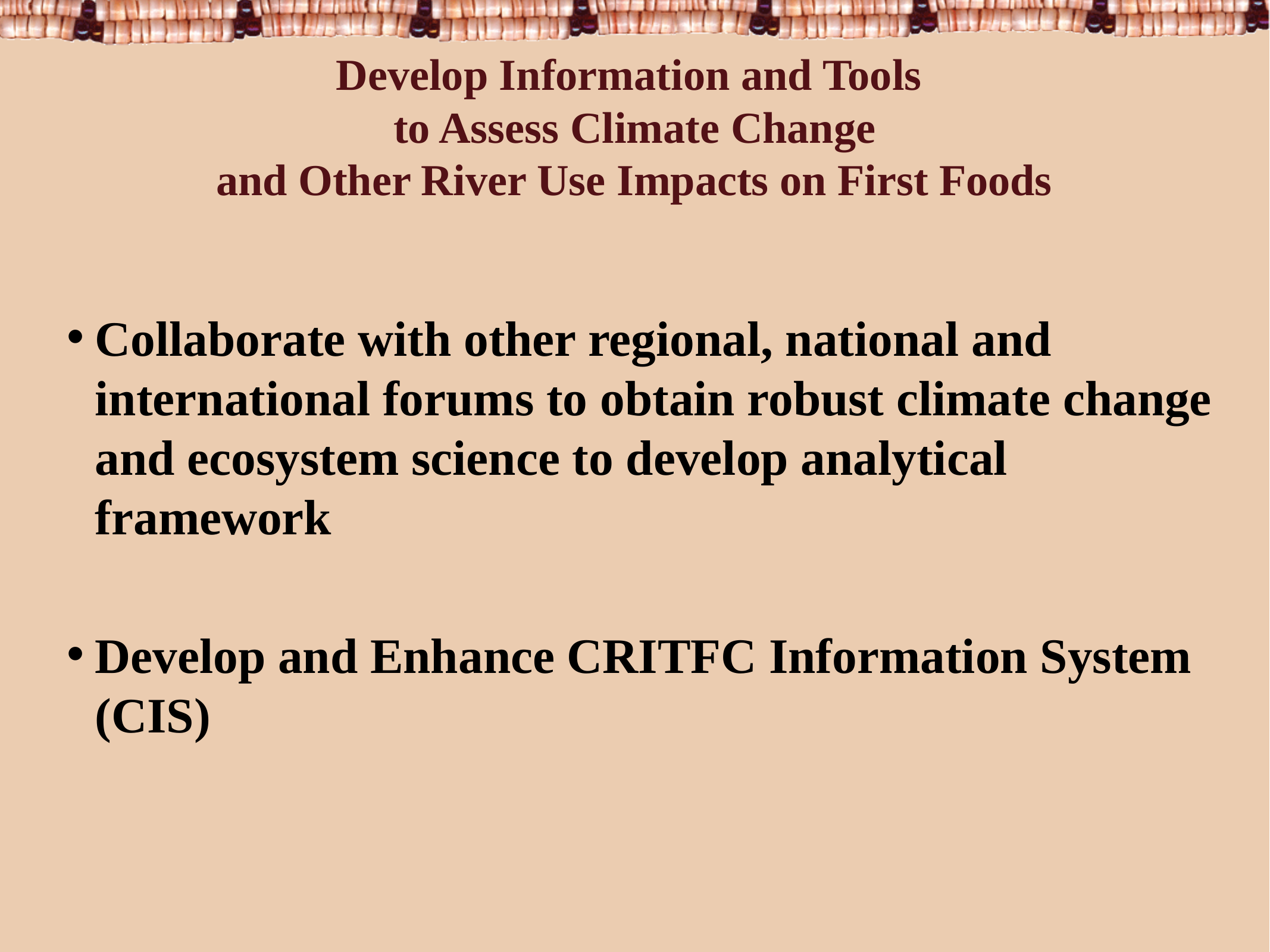

# Develop Information and Tools to Assess Climate Change and Other River Use Impacts on First Foods

Collaborate with other regional, national and international forums to obtain robust climate change and ecosystem science to develop analytical framework

Develop and Enhance CRITFC Information System (CIS)